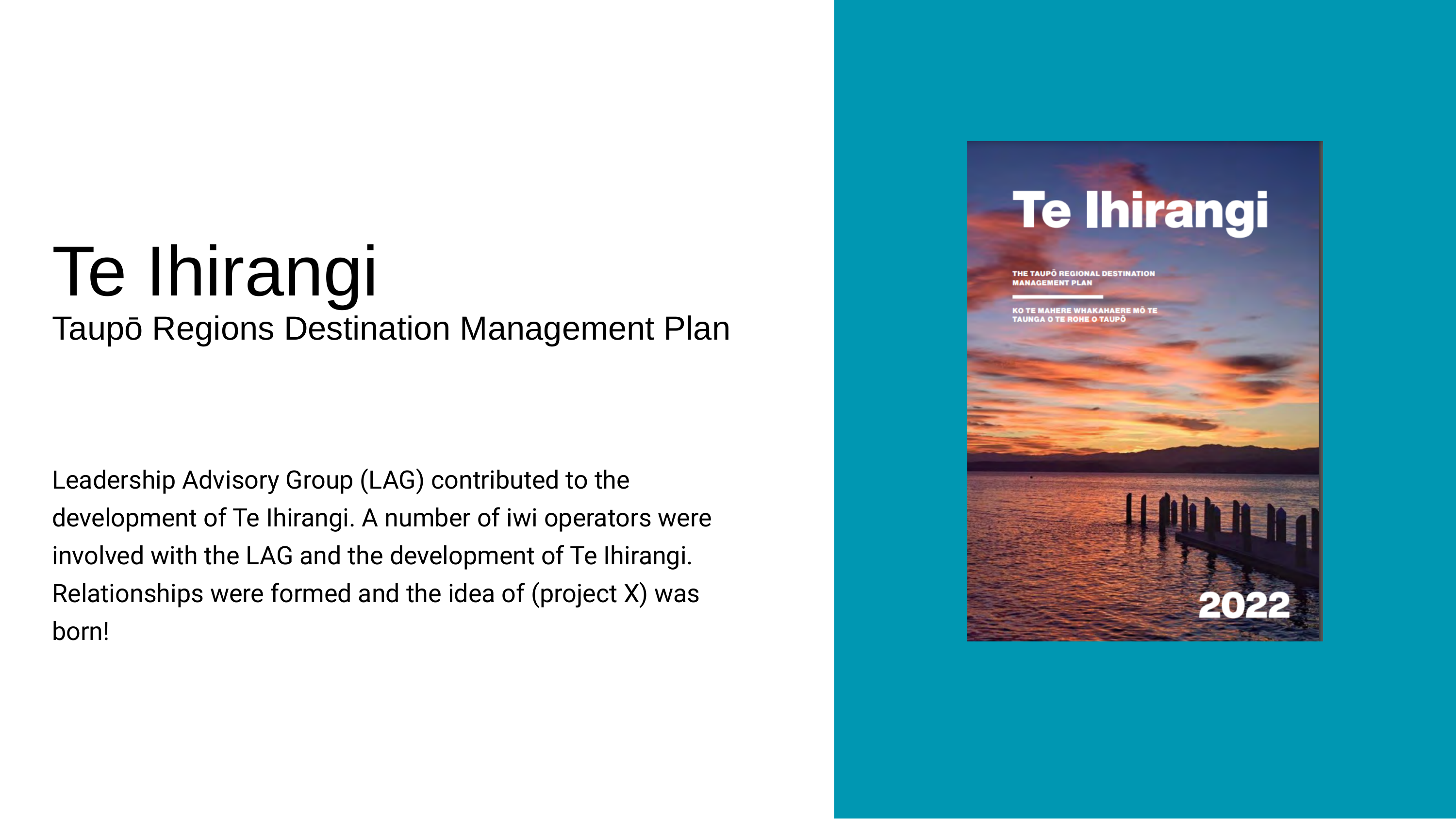

Te Ihirangi
Taupō Regions Destination Management Plan
Leadership Advisory Group (LAG) contributed to the development of Te Ihirangi. A number of iwi operators were involved with the LAG and the development of Te Ihirangi. Relationships were formed and the idea of (project X) was born!